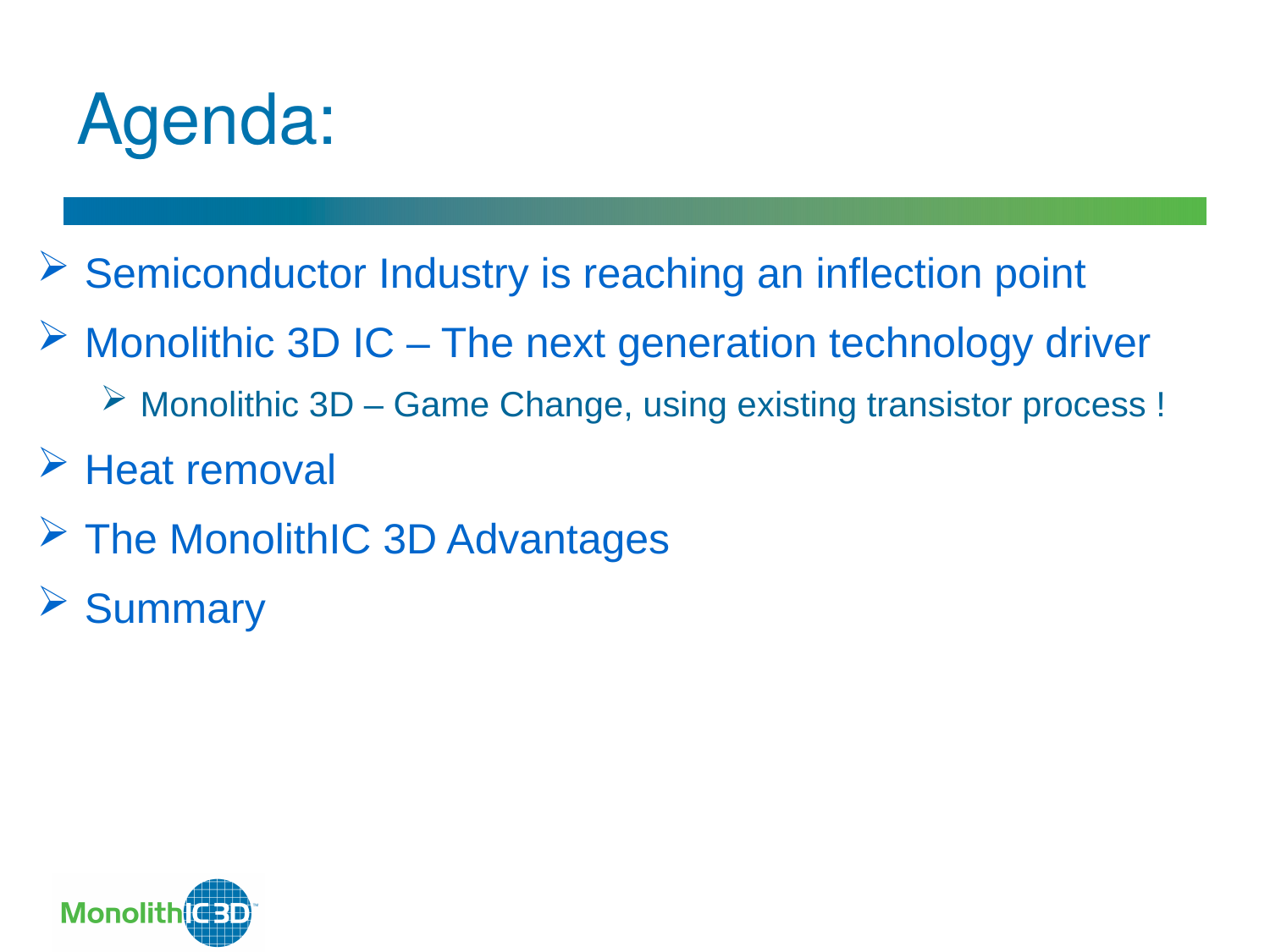

Agenda:
Semiconductor Industry is reaching an inflection point
Monolithic 3D IC – The next generation technology driver
Monolithic 3D – Game Change, using existing transistor process !
Heat removal
The MonolithIC 3D Advantages
Summary